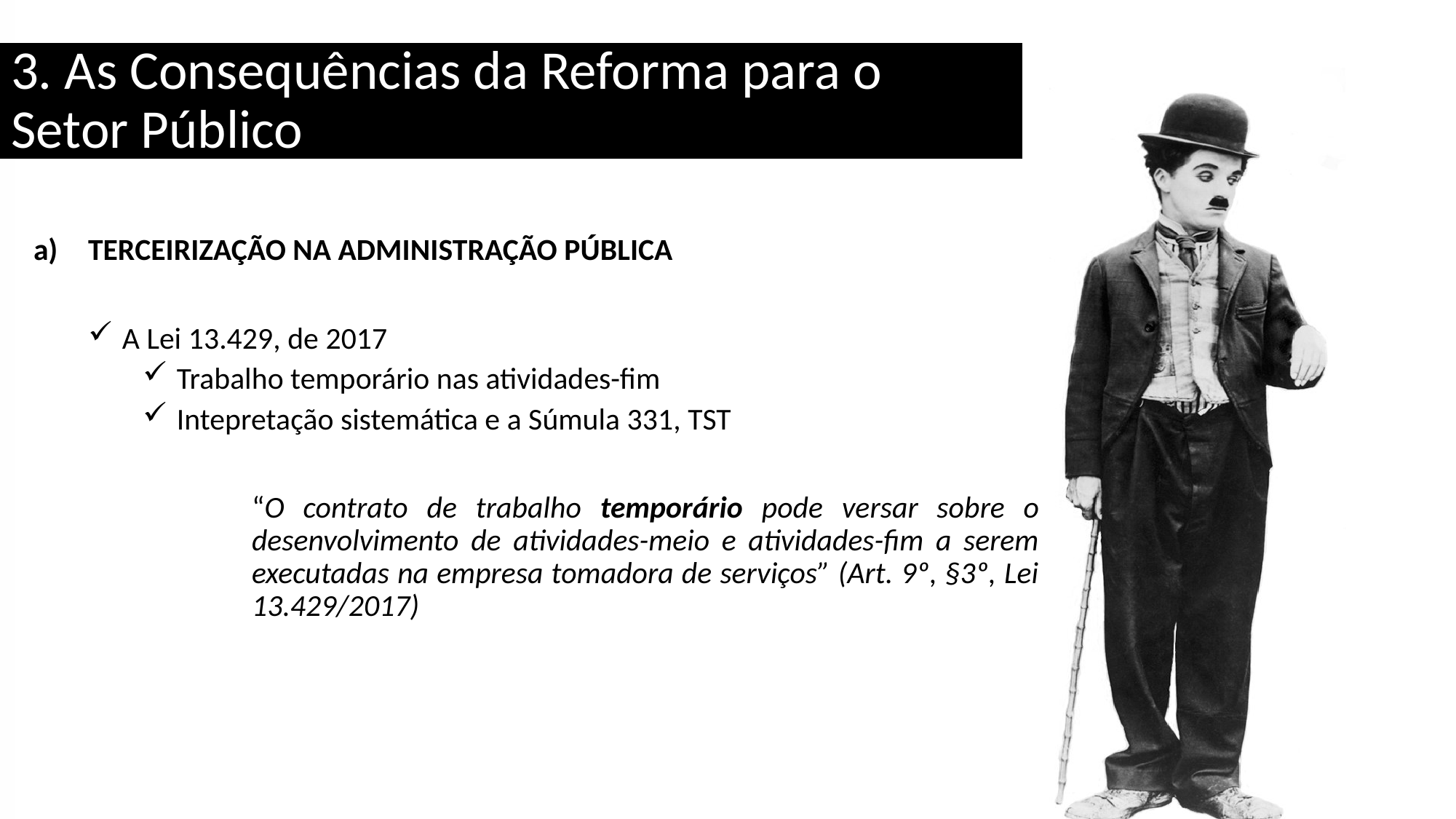

# 3. As Consequências da Reforma para o Setor Público

Terceirização na Administração Pública

 A Lei 13.429, de 2017
 Trabalho temporário nas atividades-fim
 Intepretação sistemática e a Súmula 331, TST

“O contrato de trabalho temporário pode versar sobre o desenvolvimento de atividades-meio e atividades-fim a serem executadas na empresa tomadora de serviços” (Art. 9º, §3º, Lei 13.429/2017)